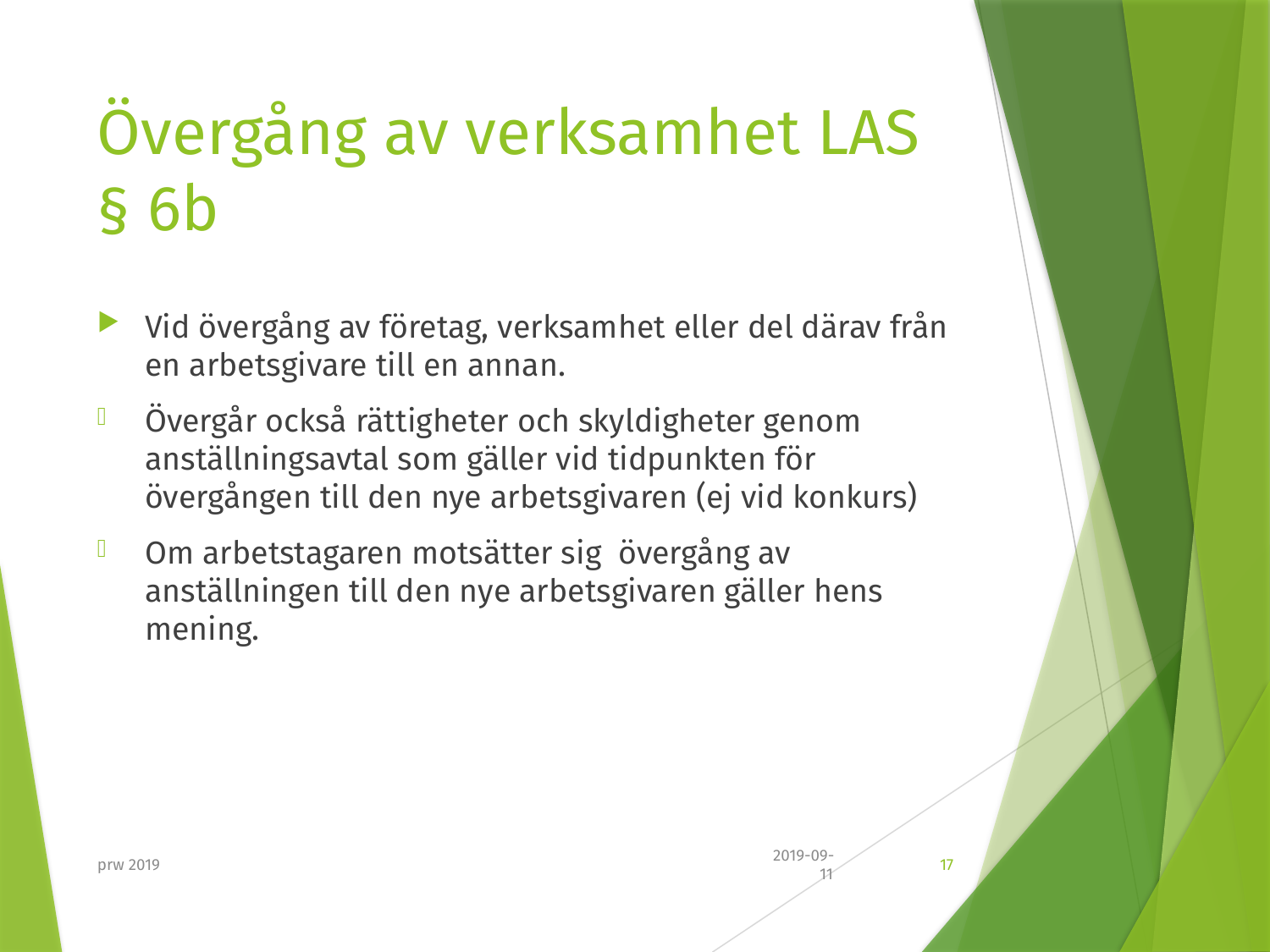

# Övergång av verksamhet LAS § 6b
Vid övergång av företag, verksamhet eller del därav från en arbetsgivare till en annan.
Övergår också rättigheter och skyldigheter genom anställningsavtal som gäller vid tidpunkten för övergången till den nye arbetsgivaren (ej vid konkurs)
Om arbetstagaren motsätter sig  övergång av anställningen till den nye arbetsgivaren gäller hens mening.
prw 2019
2019-09-11
17